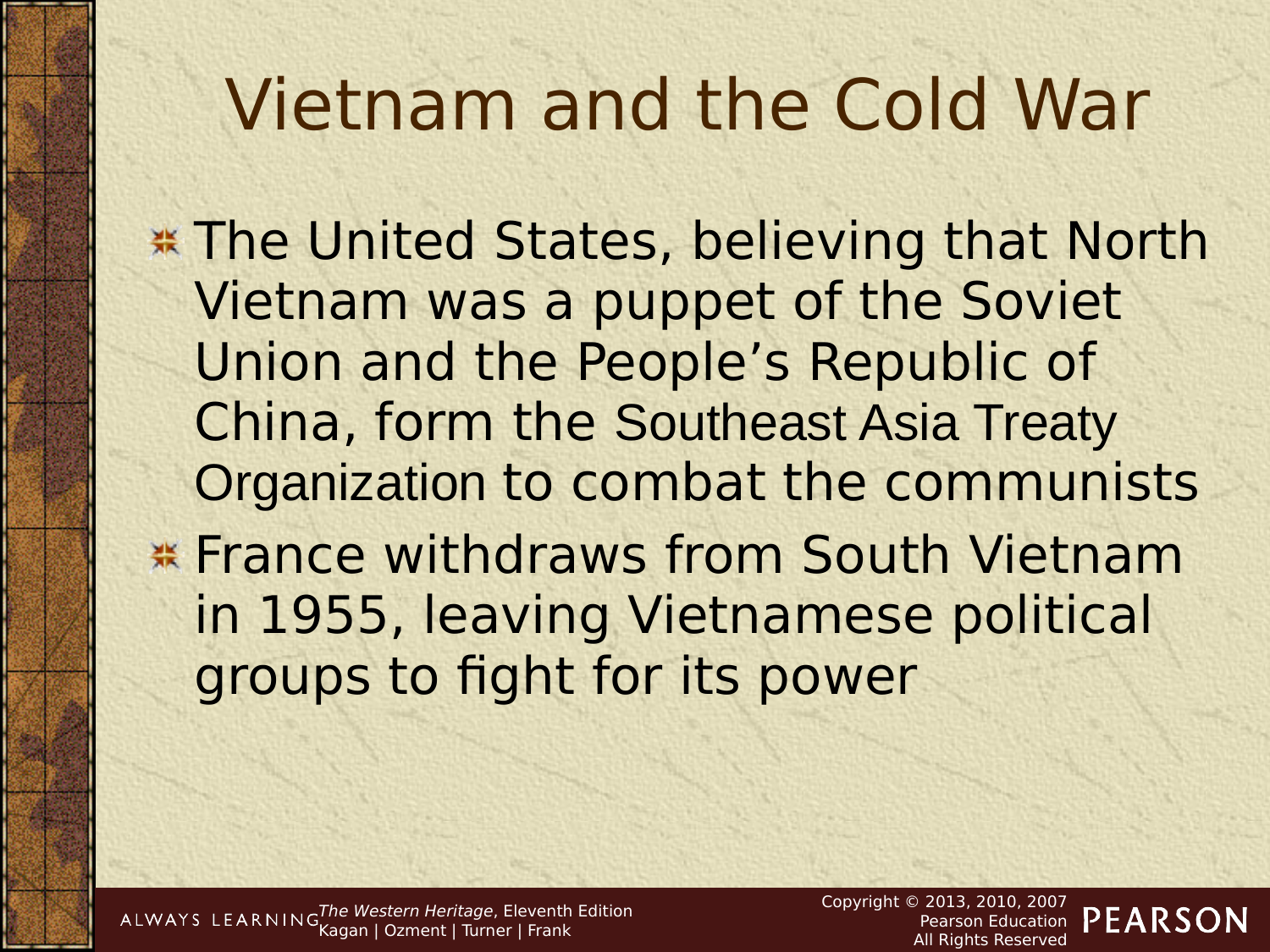

Vietnam and the Cold War
The United States, believing that North Vietnam was a puppet of the Soviet Union and the People’s Republic of China, form the Southeast Asia Treaty Organization to combat the communists
France withdraws from South Vietnam in 1955, leaving Vietnamese political groups to fight for its power